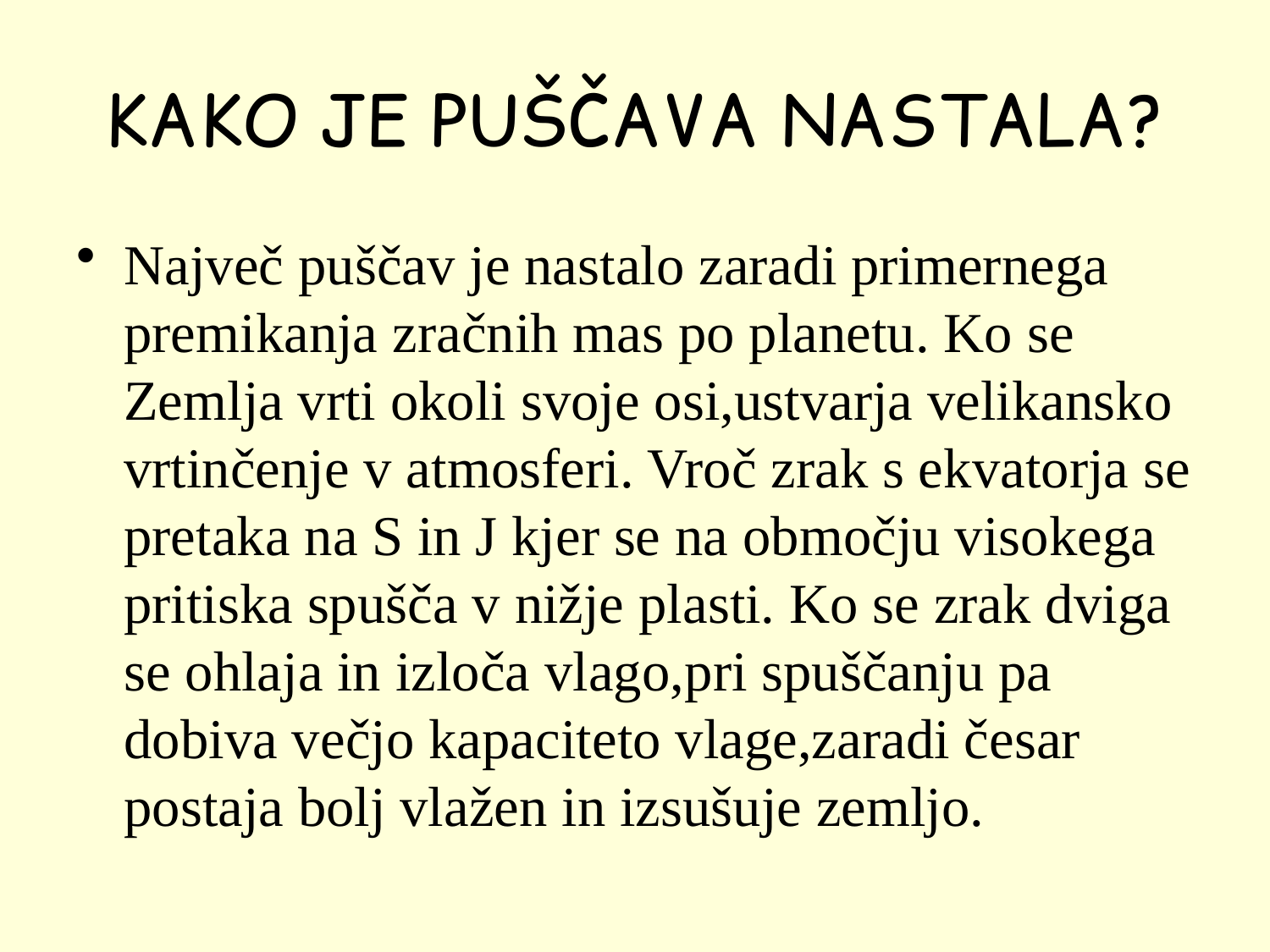

# KAKO JE PUŠČAVA NASTALA?
Največ puščav je nastalo zaradi primernega premikanja zračnih mas po planetu. Ko se Zemlja vrti okoli svoje osi,ustvarja velikansko vrtinčenje v atmosferi. Vroč zrak s ekvatorja se pretaka na S in J kjer se na območju visokega pritiska spušča v nižje plasti. Ko se zrak dviga se ohlaja in izloča vlago,pri spuščanju pa dobiva večjo kapaciteto vlage,zaradi česar postaja bolj vlažen in izsušuje zemljo.